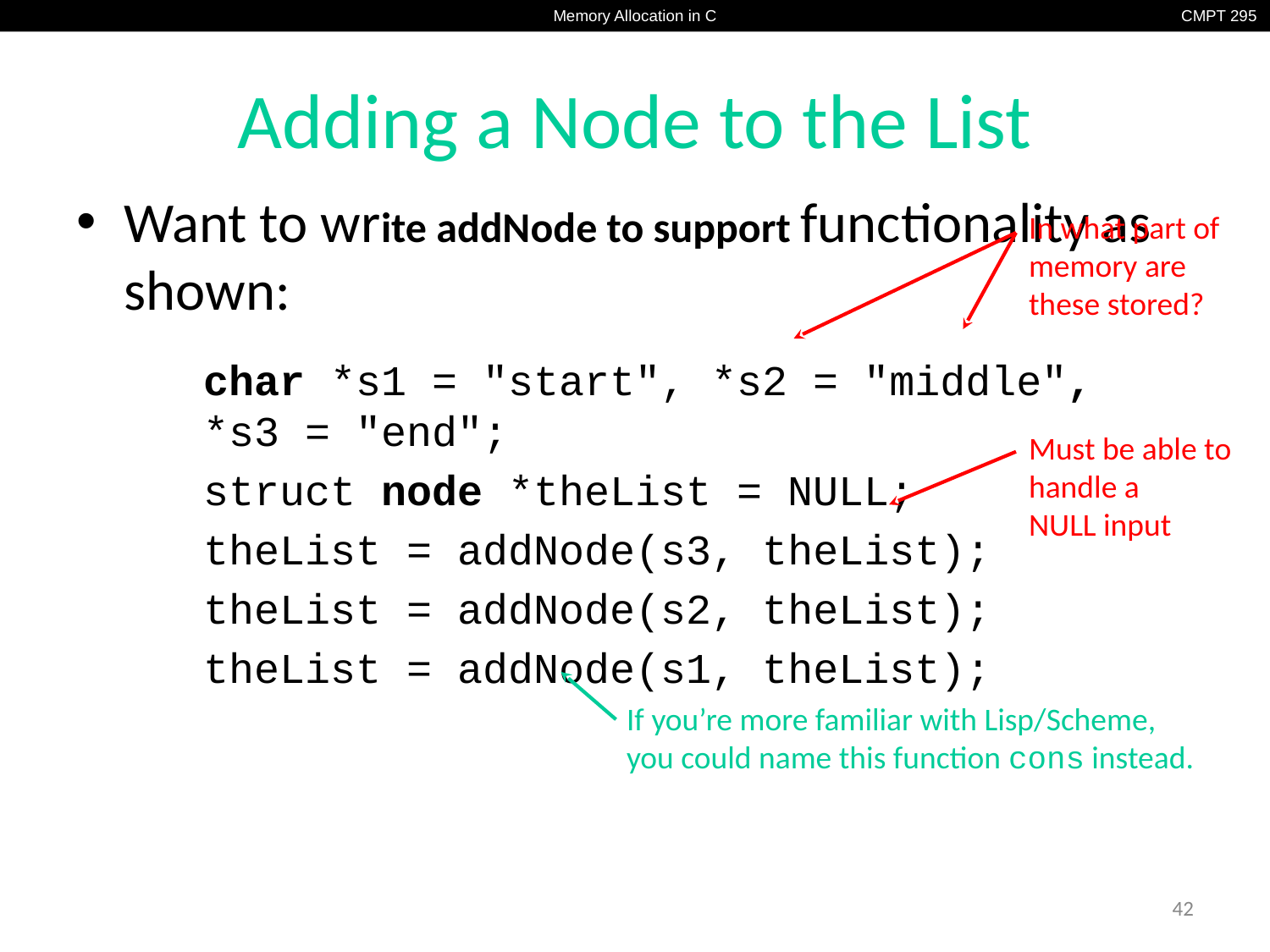

# Adding a Node to the List
Want to write addNode to support functionality as shown:
	char *s1 = "start", *s2 = "middle",
	*s3 = "end";
	struct node *theList = NULL;
	theList = addNode(s3, theList);
	theList = addNode(s2, theList);
	theList = addNode(s1, theList);
In what part of
memory are
these stored?
Must be able to
handle a
NULL input
If you’re more familiar with Lisp/Scheme, you could name this function cons instead.

42